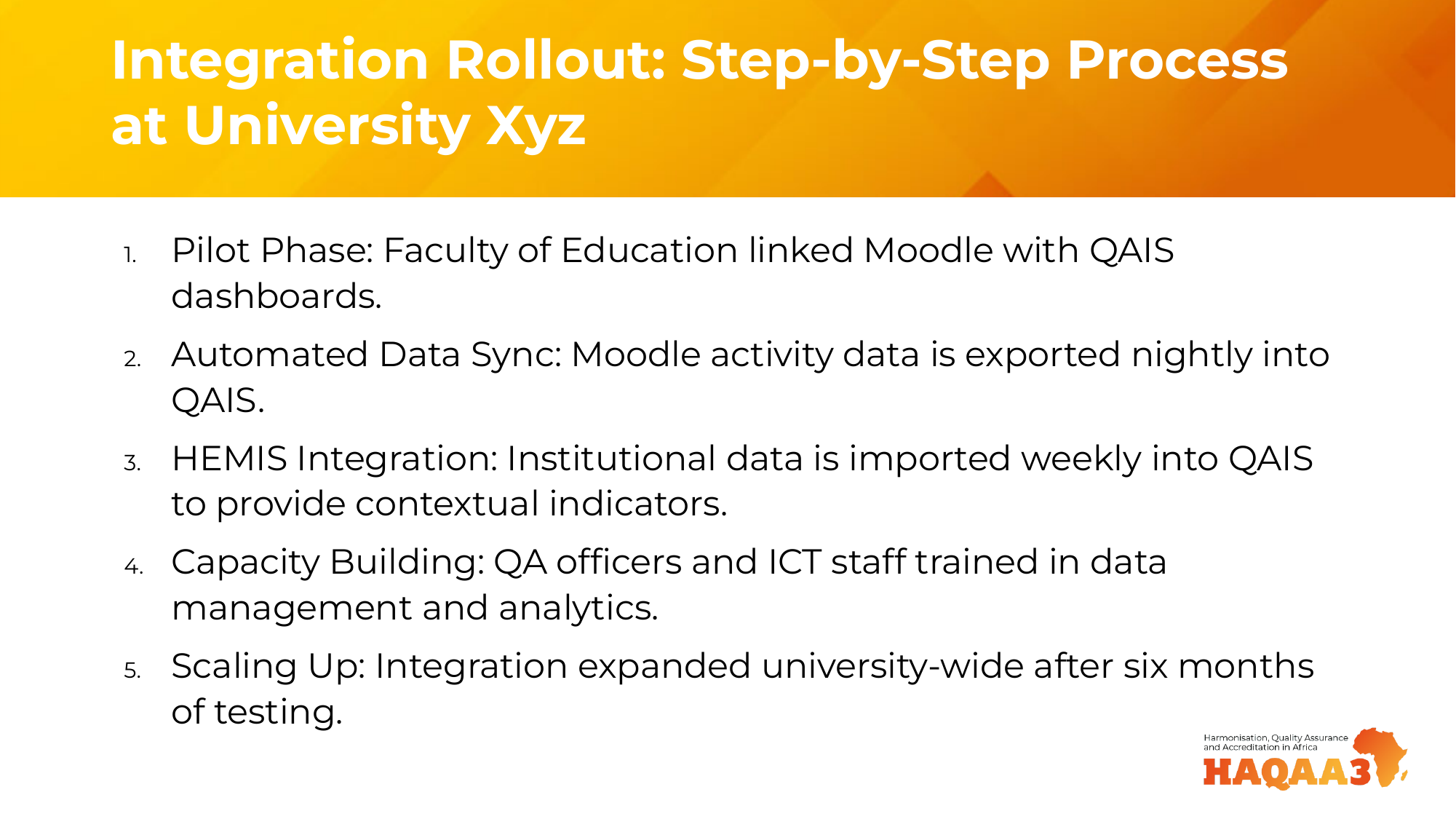

# Integration Rollout: Step-by-Step Process at University Xyz
Pilot Phase: Faculty of Education linked Moodle with QAIS dashboards.
Automated Data Sync: Moodle activity data is exported nightly into QAIS.
HEMIS Integration: Institutional data is imported weekly into QAIS to provide contextual indicators.
Capacity Building: QA officers and ICT staff trained in data management and analytics.
Scaling Up: Integration expanded university-wide after six months of testing.